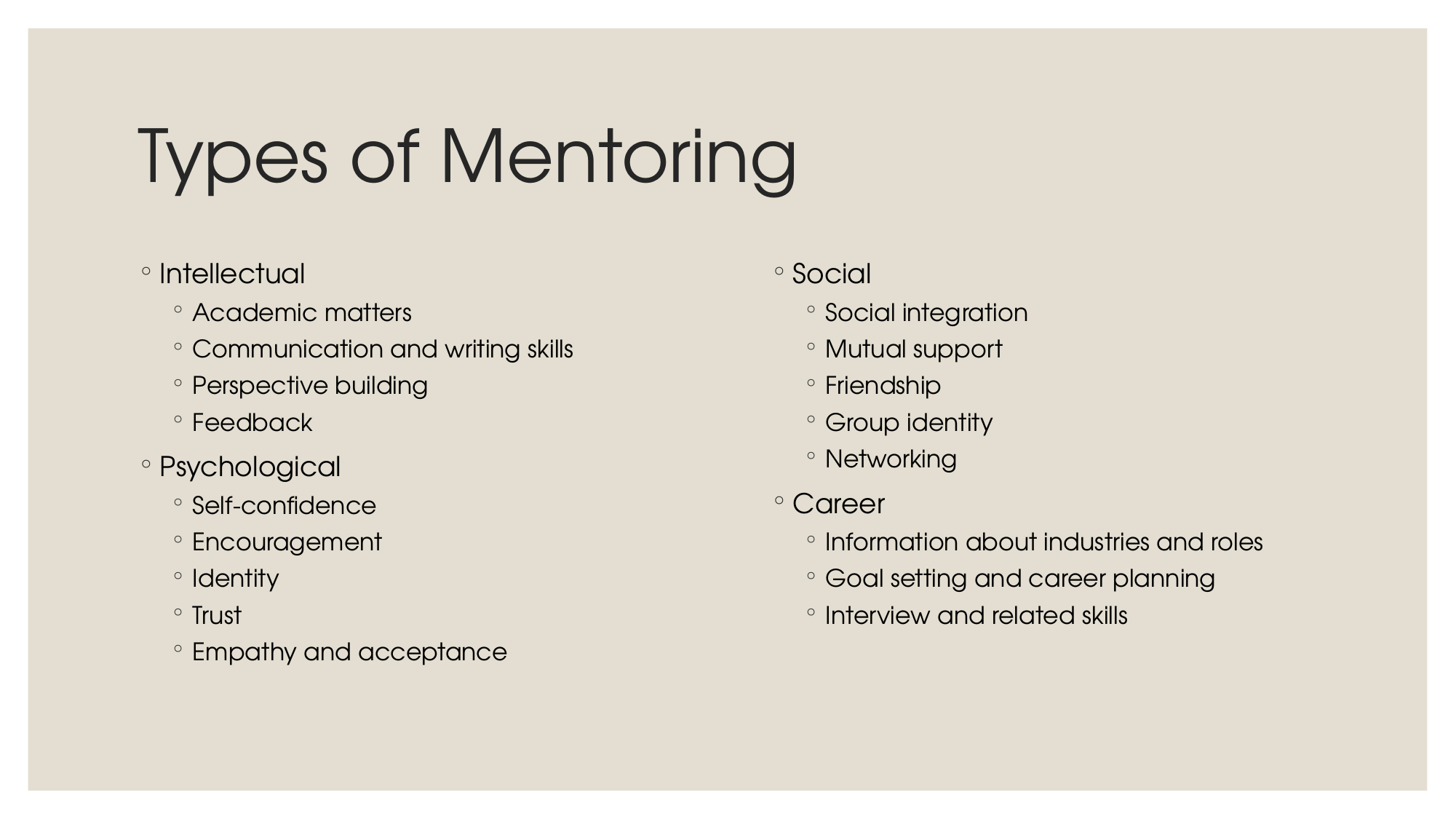

# Types of Mentoring
Intellectual
Academic matters
Communication and writing skills
Perspective building
Feedback
Psychological
Self-confidence
Encouragement
Identity
Trust
Empathy and acceptance
Social
Social integration
Mutual support
Friendship
Group identity
Networking
Career
Information about industries and roles
Goal setting and career planning
Interview and related skills